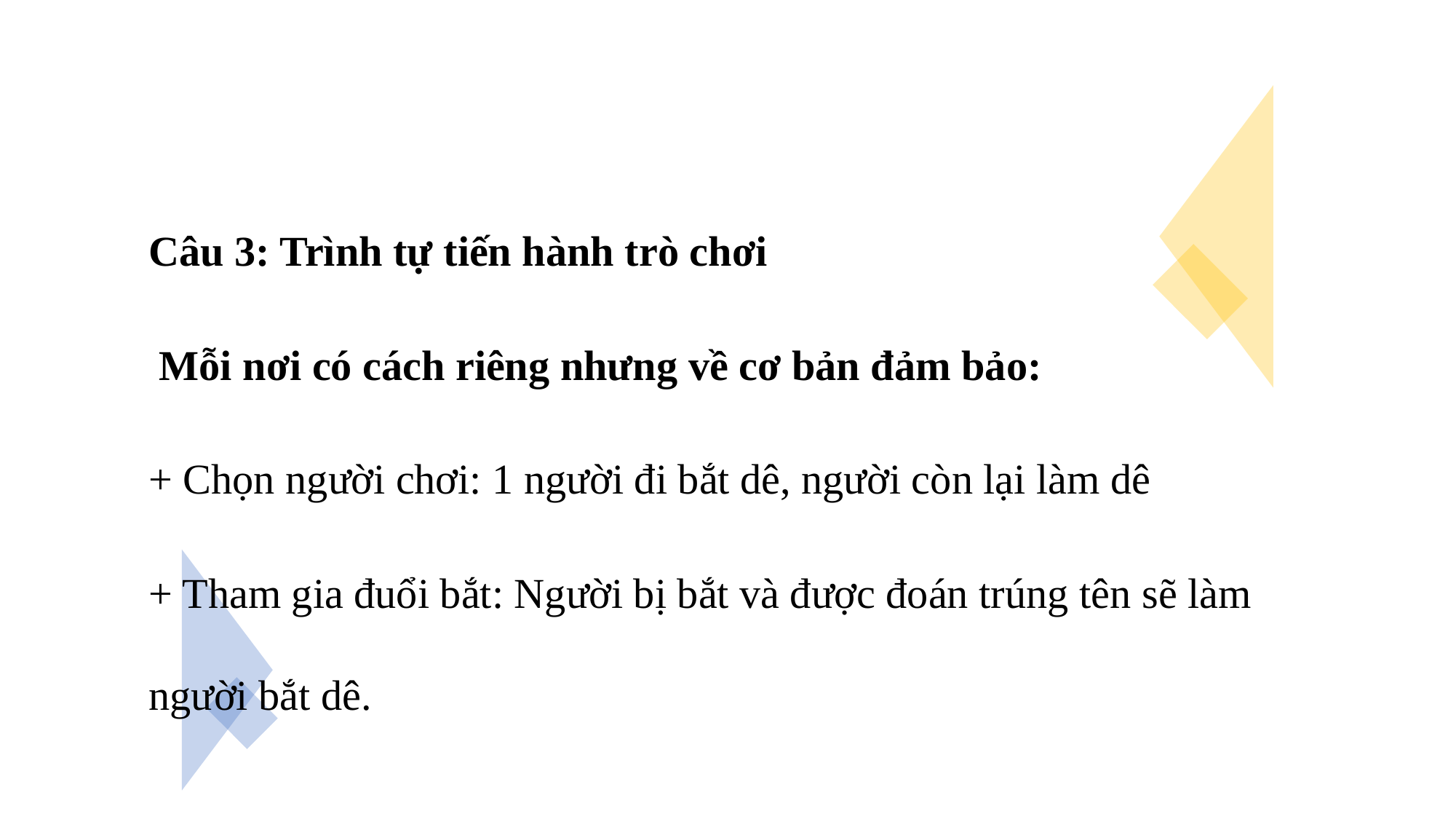

Câu 3: Trình tự tiến hành trò chơi
 Mỗi nơi có cách riêng nhưng về cơ bản đảm bảo:
+ Chọn người chơi: 1 người đi bắt dê, người còn lại làm dê
+ Tham gia đuổi bắt: Người bị bắt và được đoán trúng tên sẽ làm người bắt dê.